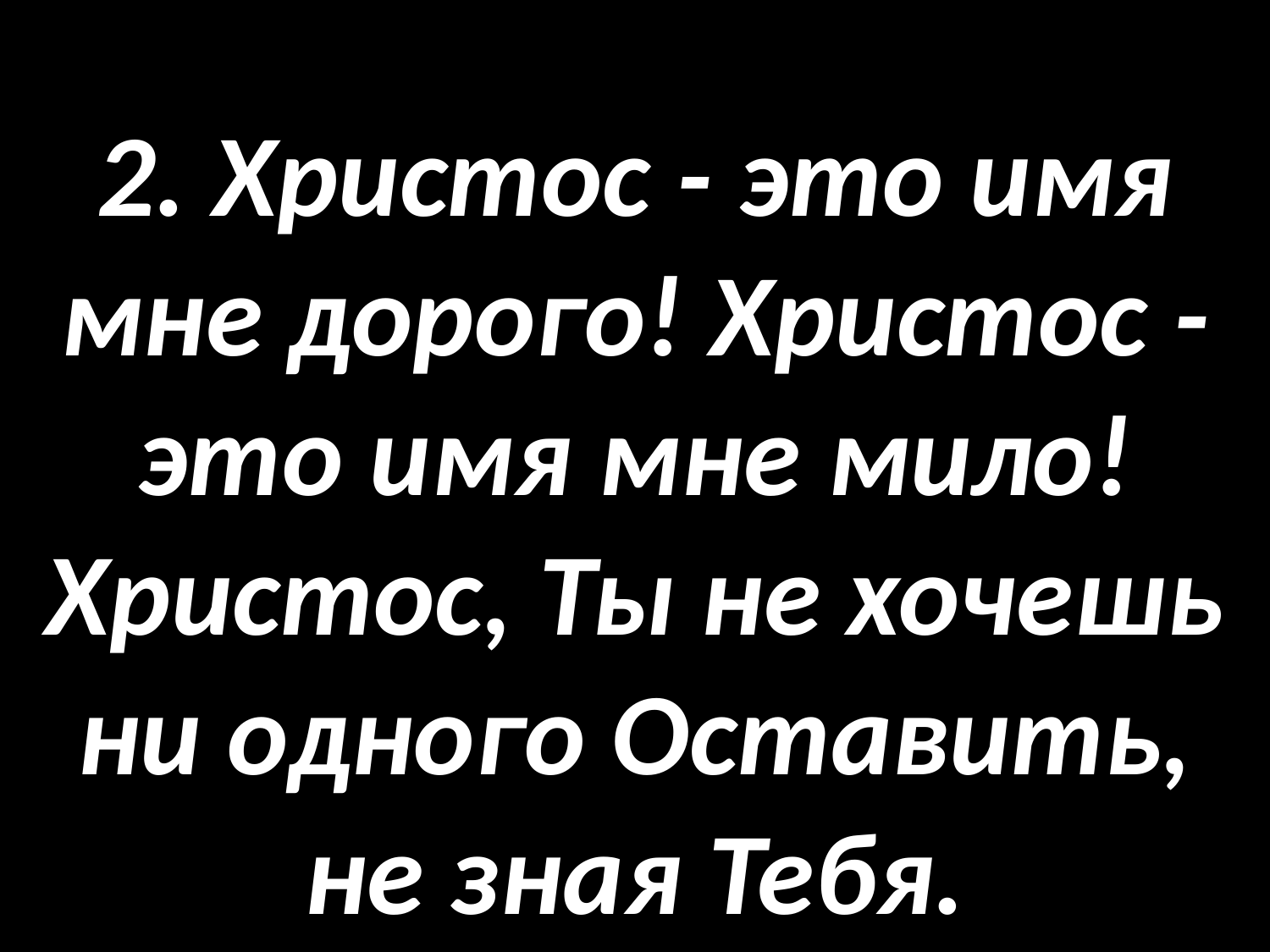

# 2. Христос - это имя мне дорого! Христос - это имя мне мило! Христос, Ты не хочешь ни одного Оставить, не зная Тебя.